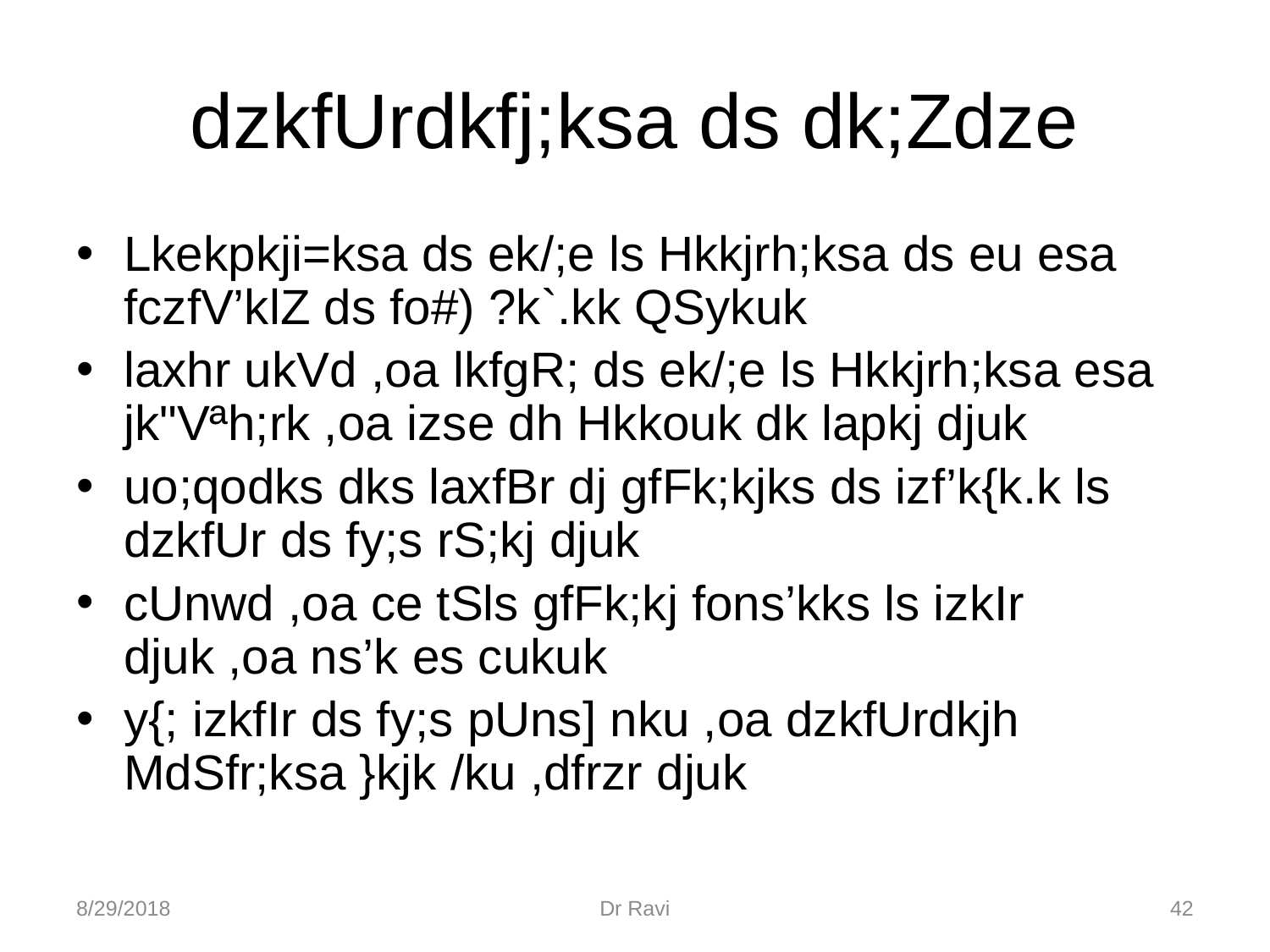

# dzkfUrdkfj;ksa ds dk;Zdze
Lkekpkji=ksa ds ek/;e ls Hkkjrh;ksa ds eu esa fczfV’klZ ds fo#) ?k`.kk QSykuk
laxhr ukVd ,oa lkfgR; ds ek/;e ls Hkkjrh;ksa esa jk"Vªh;rk ,oa izse dh Hkkouk dk lapkj djuk
uo;qodks dks laxfBr dj gfFk;kjks ds izf’k{k.k ls dzkfUr ds fy;s rS;kj djuk
cUnwd ,oa ce tSls gfFk;kj fons’kks ls izkIr djuk ,oa ns’k es cukuk
y{; izkfIr ds fy;s pUns] nku ,oa dzkfUrdkjh MdSfr;ksa }kjk /ku ,dfrzr djuk
8/29/2018
Dr Ravi
42